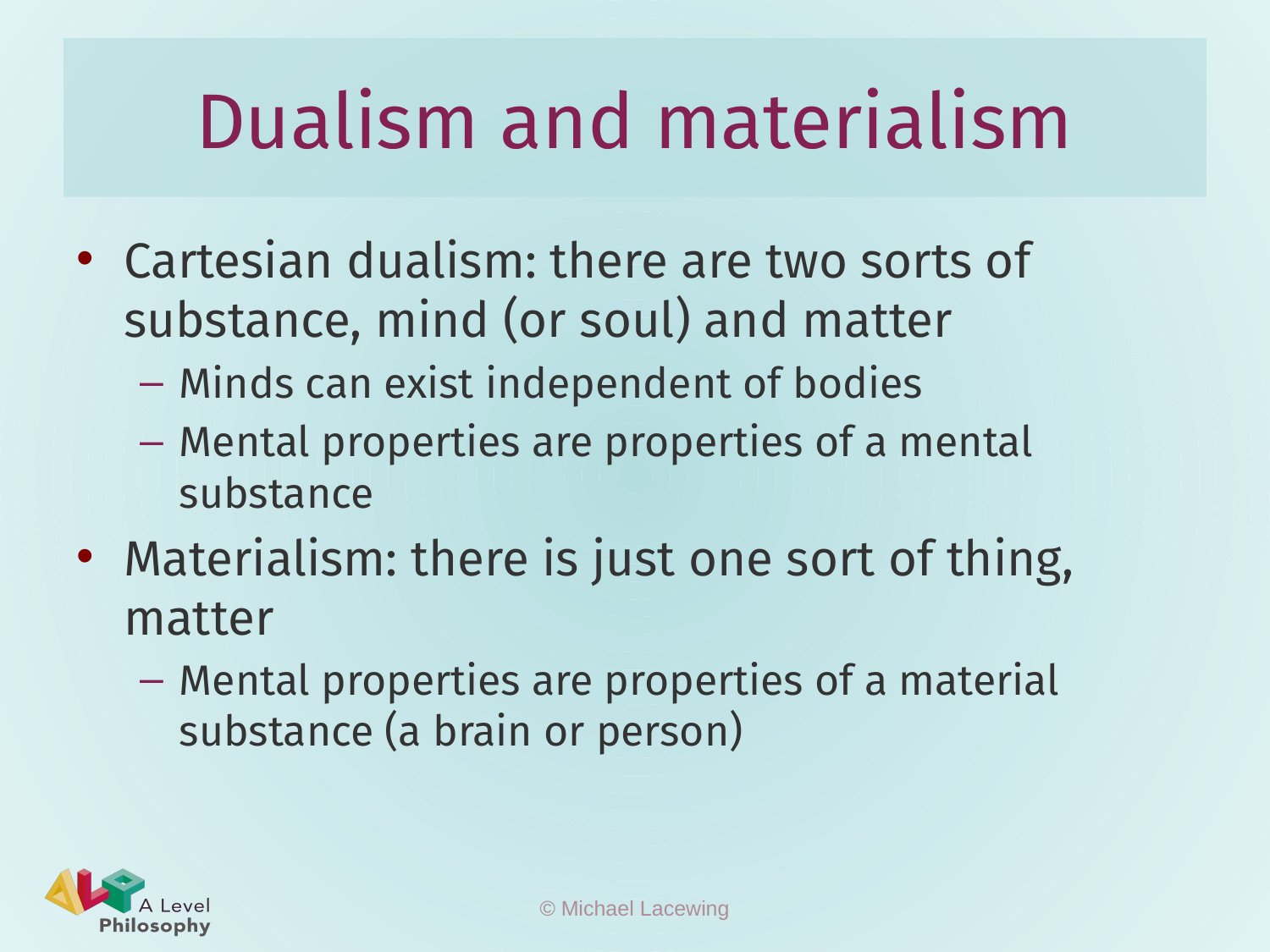

# Dualism and materialism
Cartesian dualism: there are two sorts of substance, mind (or soul) and matter
Minds can exist independent of bodies
Mental properties are properties of a mental substance
Materialism: there is just one sort of thing, matter
Mental properties are properties of a material substance (a brain or person)
© Michael Lacewing